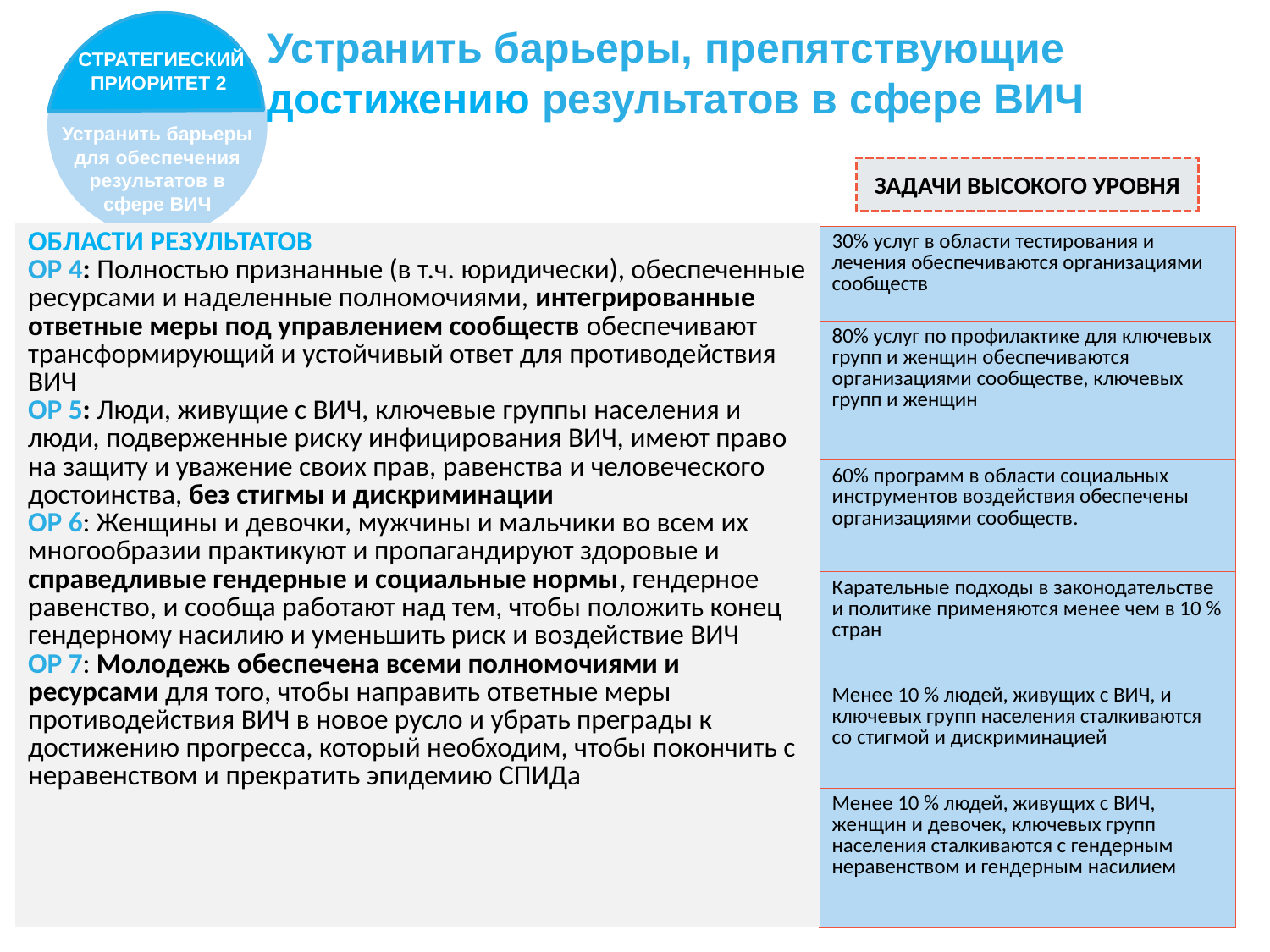

Устранить барьеры, препятствующие достижению результатов в сфере ВИЧ

СТРАТЕГИЕСКИЙ
ПРИОРИТЕТ 2
Устранить барьеры для обеспечения результатов в сфере ВИЧ
ЗАДАЧИ ВЫСОКОГО УРОВНЯ
| ОБЛАСТИ РЕЗУЛЬТАТОВ ОР 4: Полностью признанные (в т.ч. юридически), обеспеченные ресурсами и наделенные полномочиями, интегрированные ответные меры под управлением сообществ обеспечивают трансформирующий и устойчивый ответ для противодействия ВИЧ ОР 5: Люди, живущие с ВИЧ, ключевые группы населения и люди, подверженные риску инфицирования ВИЧ, имеют право на защиту и уважение своих прав, равенства и человеческого достоинства, без стигмы и дискриминации ОР 6: Женщины и девочки, мужчины и мальчики во всем их многообразии практикуют и пропагандируют здоровые и справедливые гендерные и социальные нормы, гендерное равенство, и сообща работают над тем, чтобы положить конец гендерному насилию и уменьшить риск и воздействие ВИЧ ОР 7: Молодежь обеспечена всеми полномочиями и ресурсами для того, чтобы направить ответные меры противодействия ВИЧ в новое русло и убрать преграды к достижению прогресса, который необходим, чтобы покончить с неравенством и прекратить эпидемию СПИДа |
| --- |
| 30% услуг в области тестирования и лечения обеспечиваются организациями сообществ |
| --- |
| 80% услуг по профилактике для ключевых групп и женщин обеспечиваются организациями сообществе, ключевых групп и женщин |
| 60% программ в области социальных инструментов воздействия обеспечены организациями сообществ. |
| Карательные подходы в законодательстве и политике применяются менее чем в 10 % стран |
| Менее 10 % людей, живущих с ВИЧ, и ключевых групп населения сталкиваются со стигмой и дискриминацией |
| Менее 10 % людей, живущих с ВИЧ, женщин и девочек, ключевых групп населения сталкиваются с гендерным неравенством и гендерным насилием |